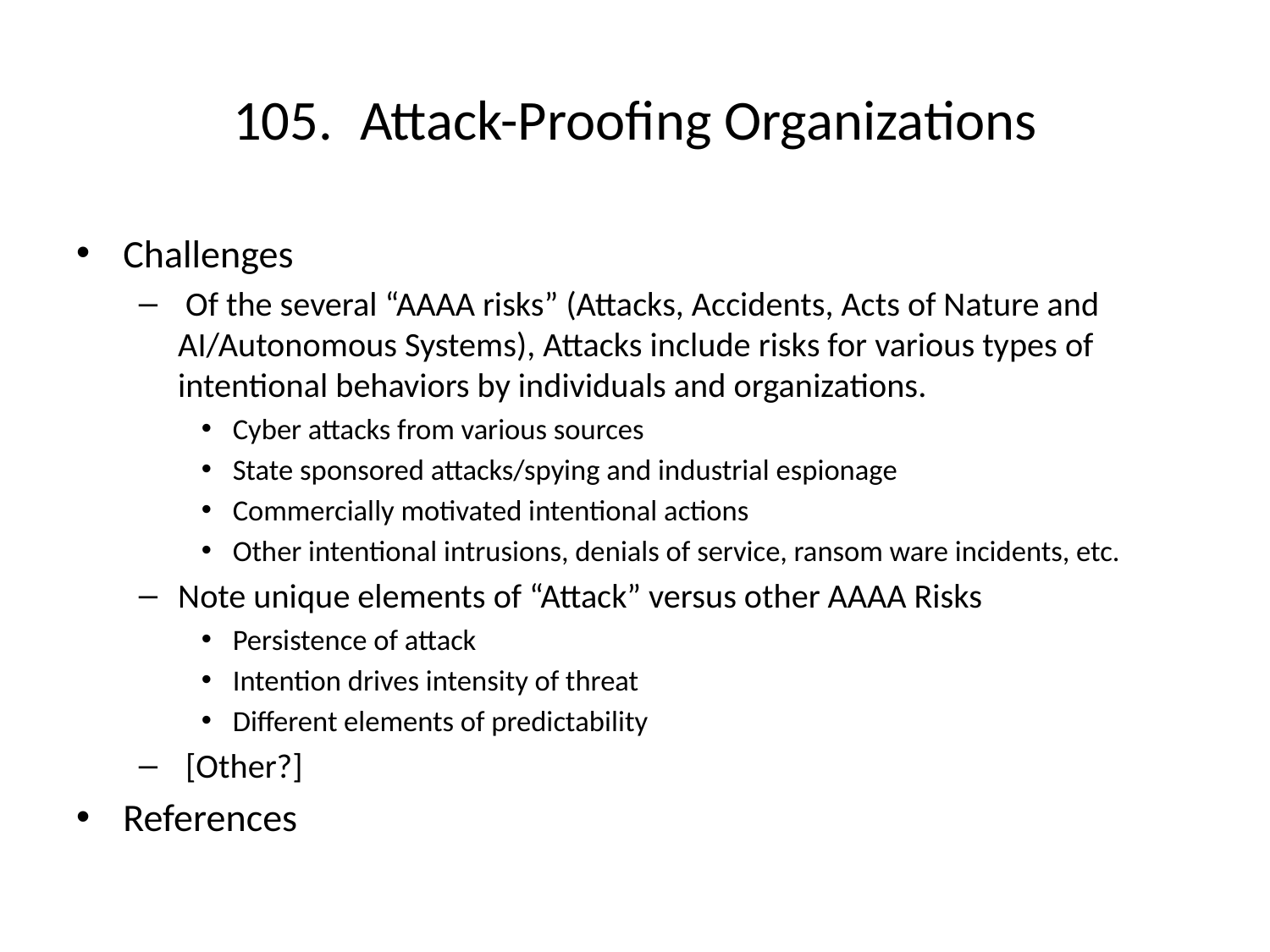

# 105. 	Attack-Proofing Organizations
Challenges
 Of the several “AAAA risks” (Attacks, Accidents, Acts of Nature and AI/Autonomous Systems), Attacks include risks for various types of intentional behaviors by individuals and organizations.
Cyber attacks from various sources
State sponsored attacks/spying and industrial espionage
Commercially motivated intentional actions
Other intentional intrusions, denials of service, ransom ware incidents, etc.
Note unique elements of “Attack” versus other AAAA Risks
Persistence of attack
Intention drives intensity of threat
Different elements of predictability
 [Other?]
References